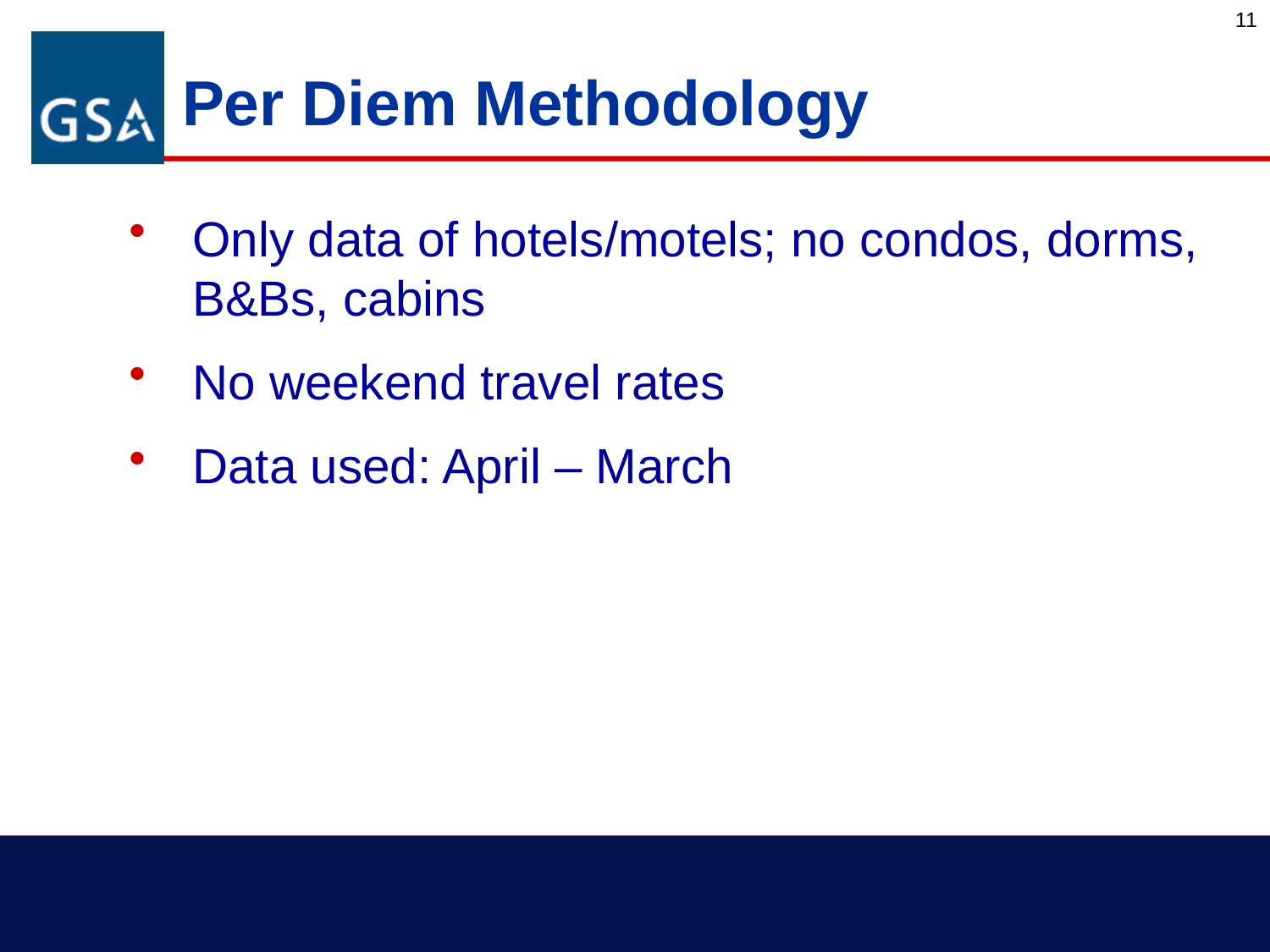

11
# Per Diem Methodology
Only data of hotels/motels; no condos, dorms, B&Bs, cabins
No weekend travel rates
Data used: April – March